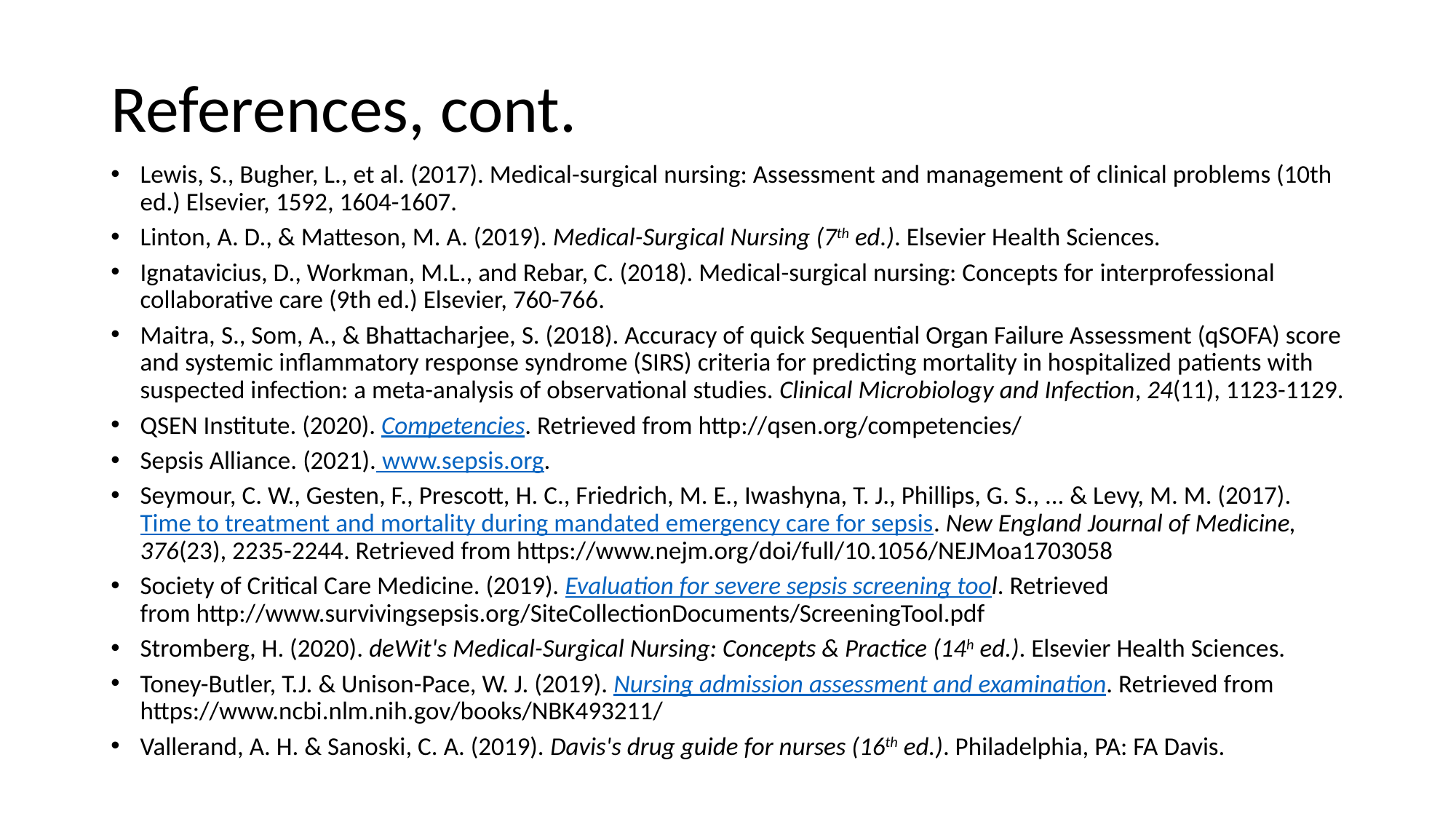

# References, cont.
Lewis, S., Bugher, L., et al. (2017). Medical-surgical nursing: Assessment and management of clinical problems (10th ed.) Elsevier, 1592, 1604-1607.
Linton, A. D., & Matteson, M. A. (2019). Medical-Surgical Nursing (7th ed.). Elsevier Health Sciences.
Ignatavicius, D., Workman, M.L., and Rebar, C. (2018). Medical-surgical nursing: Concepts for interprofessional collaborative care (9th ed.) Elsevier, 760-766.
Maitra, S., Som, A., & Bhattacharjee, S. (2018). Accuracy of quick Sequential Organ Failure Assessment (qSOFA) score and systemic inflammatory response syndrome (SIRS) criteria for predicting mortality in hospitalized patients with suspected infection: a meta-analysis of observational studies. Clinical Microbiology and Infection, 24(11), 1123-1129.
QSEN Institute. (2020). Competencies. Retrieved from http://qsen.org/competencies/
Sepsis Alliance. (2021). www.sepsis.org.
Seymour, C. W., Gesten, F., Prescott, H. C., Friedrich, M. E., Iwashyna, T. J., Phillips, G. S., ... & Levy, M. M. (2017). Time to treatment and mortality during mandated emergency care for sepsis. New England Journal of Medicine, 376(23), 2235-2244. Retrieved from https://www.nejm.org/doi/full/10.1056/NEJMoa1703058
Society of Critical Care Medicine. (2019). Evaluation for severe sepsis screening tool. Retrieved from http://www.survivingsepsis.org/SiteCollectionDocuments/ScreeningTool.pdf
Stromberg, H. (2020). deWit's Medical-Surgical Nursing: Concepts & Practice (14h ed.). Elsevier Health Sciences.
Toney-Butler, T.J. & Unison-Pace, W. J. (2019). Nursing admission assessment and examination. Retrieved from https://www.ncbi.nlm.nih.gov/books/NBK493211/
Vallerand, A. H. & Sanoski, C. A. (2019). Davis's drug guide for nurses (16th ed.). Philadelphia, PA: FA Davis.